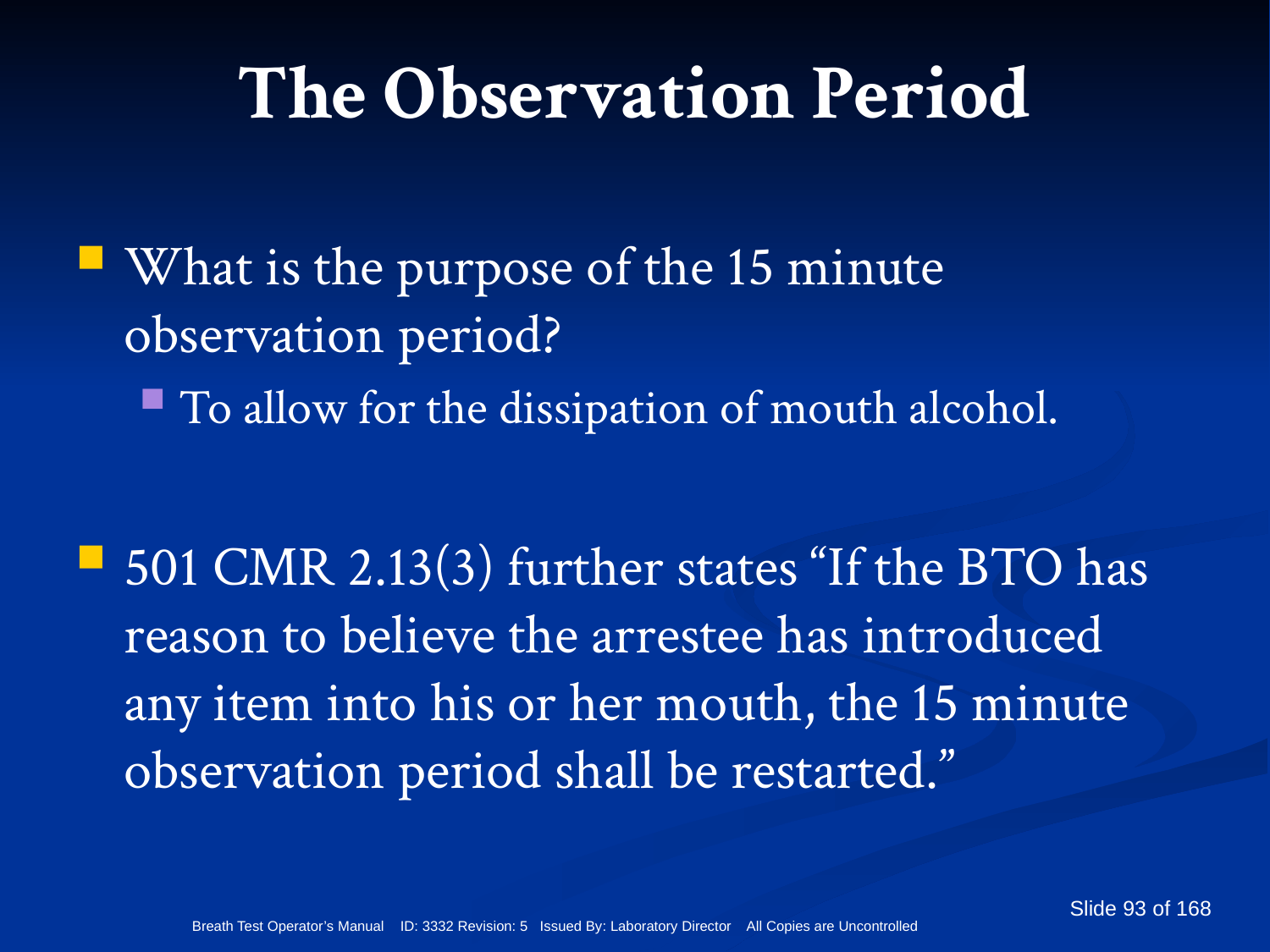

# The Observation Period
What is the purpose of the 15 minute observation period?
To allow for the dissipation of mouth alcohol.

501 CMR 2.13(3) further states “If the BTO has reason to believe the arrestee has introduced any item into his or her mouth, the 15 minute observation period shall be restarted.”
Breath Test Operator’s Manual    ID: 3332 Revision: 5   Issued By: Laboratory Director    All Copies are Uncontrolled